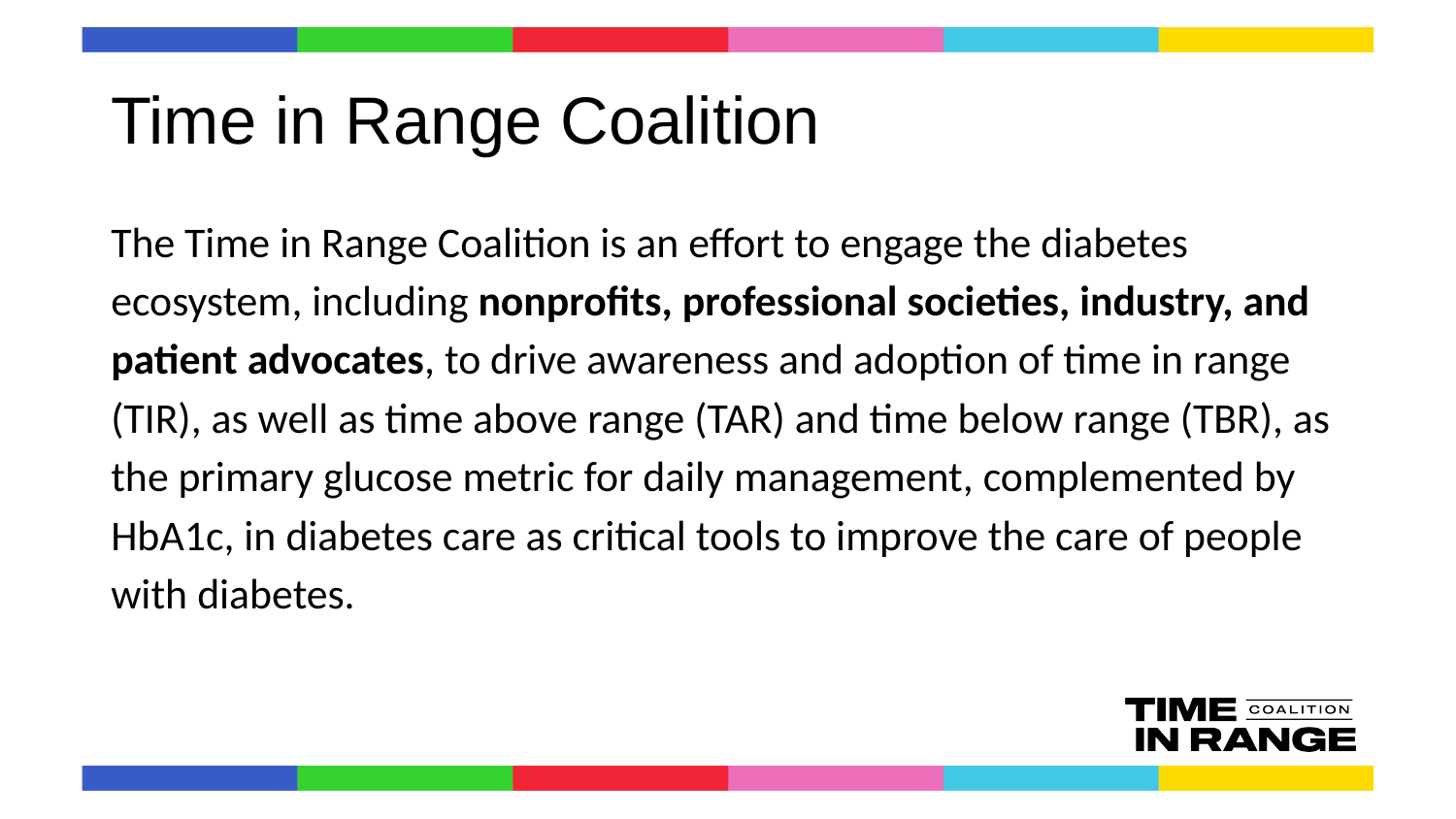

# Time in Range Coalition
The Time in Range Coalition is an effort to engage the diabetes ecosystem, including nonprofits, professional societies, industry, and patient advocates, to drive awareness and adoption of time in range (TIR), as well as time above range (TAR) and time below range (TBR), as the primary glucose metric for daily management, complemented by HbA1c, in diabetes care as critical tools to improve the care of people with diabetes.